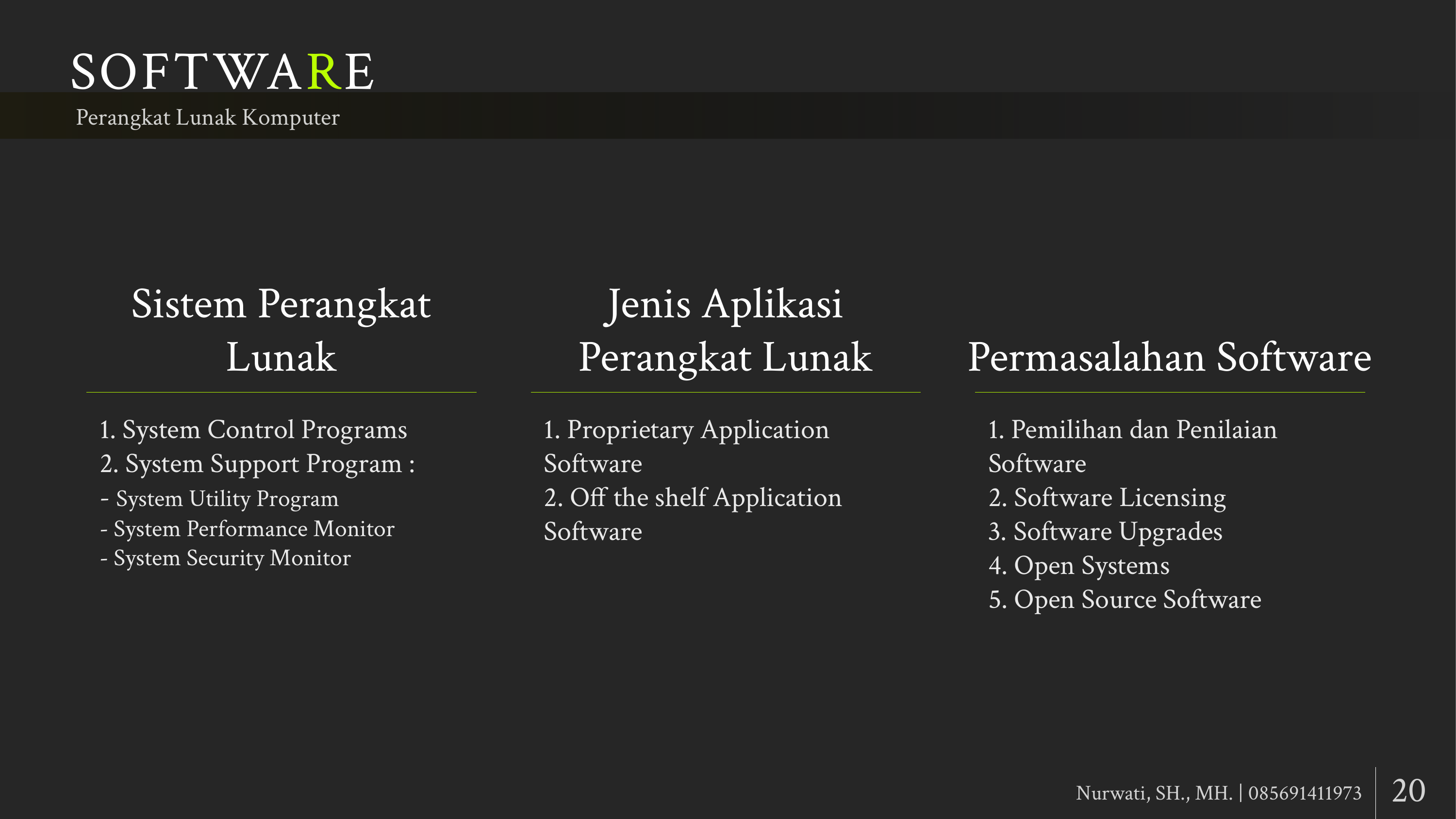

# SOFTWARE
Perangkat Lunak Komputer
Sistem Perangkat Lunak
Jenis Aplikasi Perangkat Lunak
Permasalahan Software
1. System Control Programs
2. System Support Program :
- System Utility Program
- System Performance Monitor
- System Security Monitor
1. Proprietary Application Software
2. Off the shelf Application Software
1. Pemilihan dan Penilaian Software
2. Software Licensing
3. Software Upgrades
4. Open Systems
5. Open Source Software
Nurwati, SH., MH. | 085691411973
20